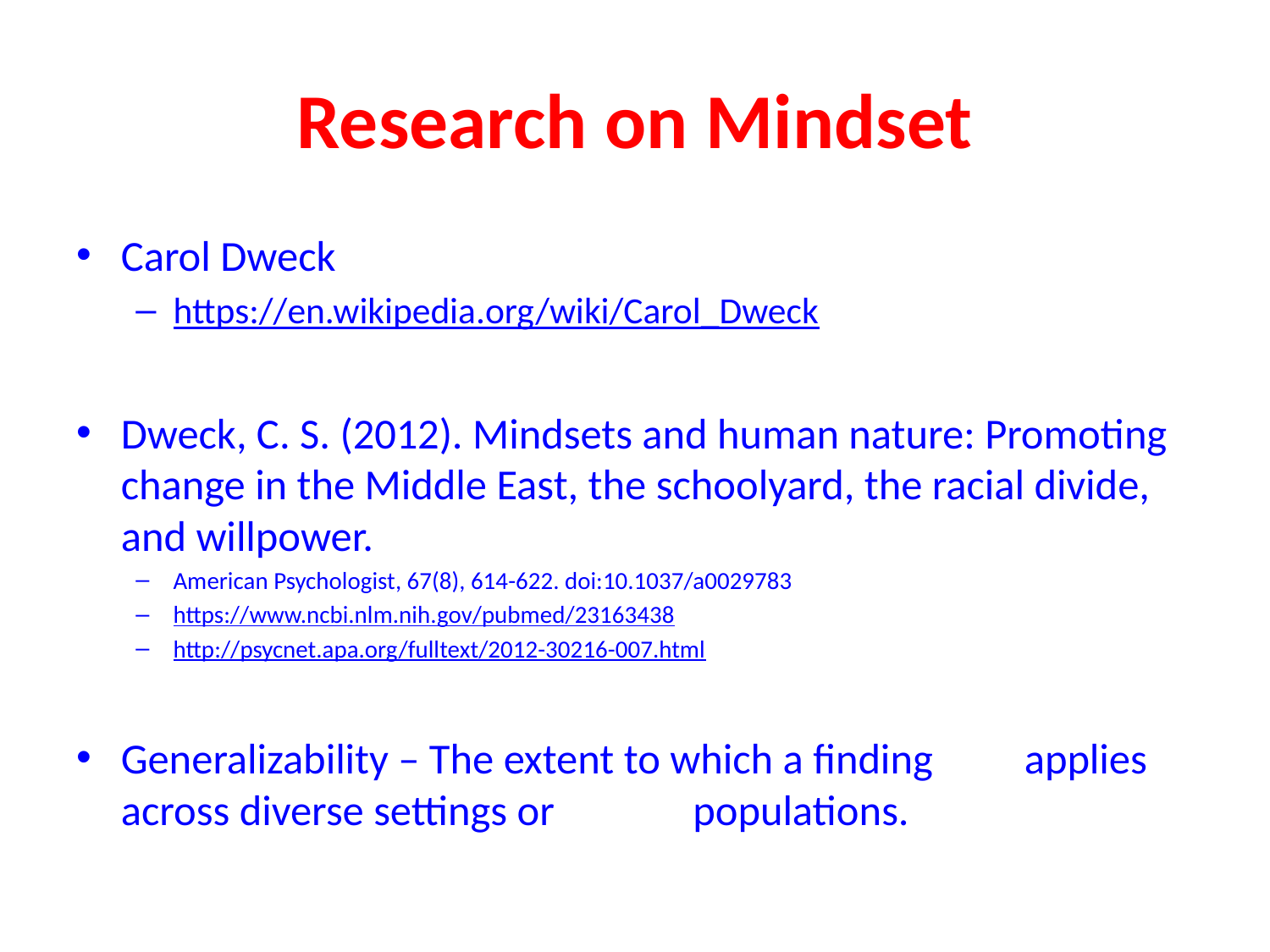

# Research on Mindset
Carol Dweck
https://en.wikipedia.org/wiki/Carol_Dweck

Dweck, C. S. (2012). Mindsets and human nature: Promoting change in the Middle East, the schoolyard, the racial divide, and willpower.
American Psychologist, 67(8), 614-622. doi:10.1037/a0029783
https://www.ncbi.nlm.nih.gov/pubmed/23163438
http://psycnet.apa.org/fulltext/2012-30216-007.html

Generalizability – The extent to which a finding 				  applies across diverse settings or 			  populations.